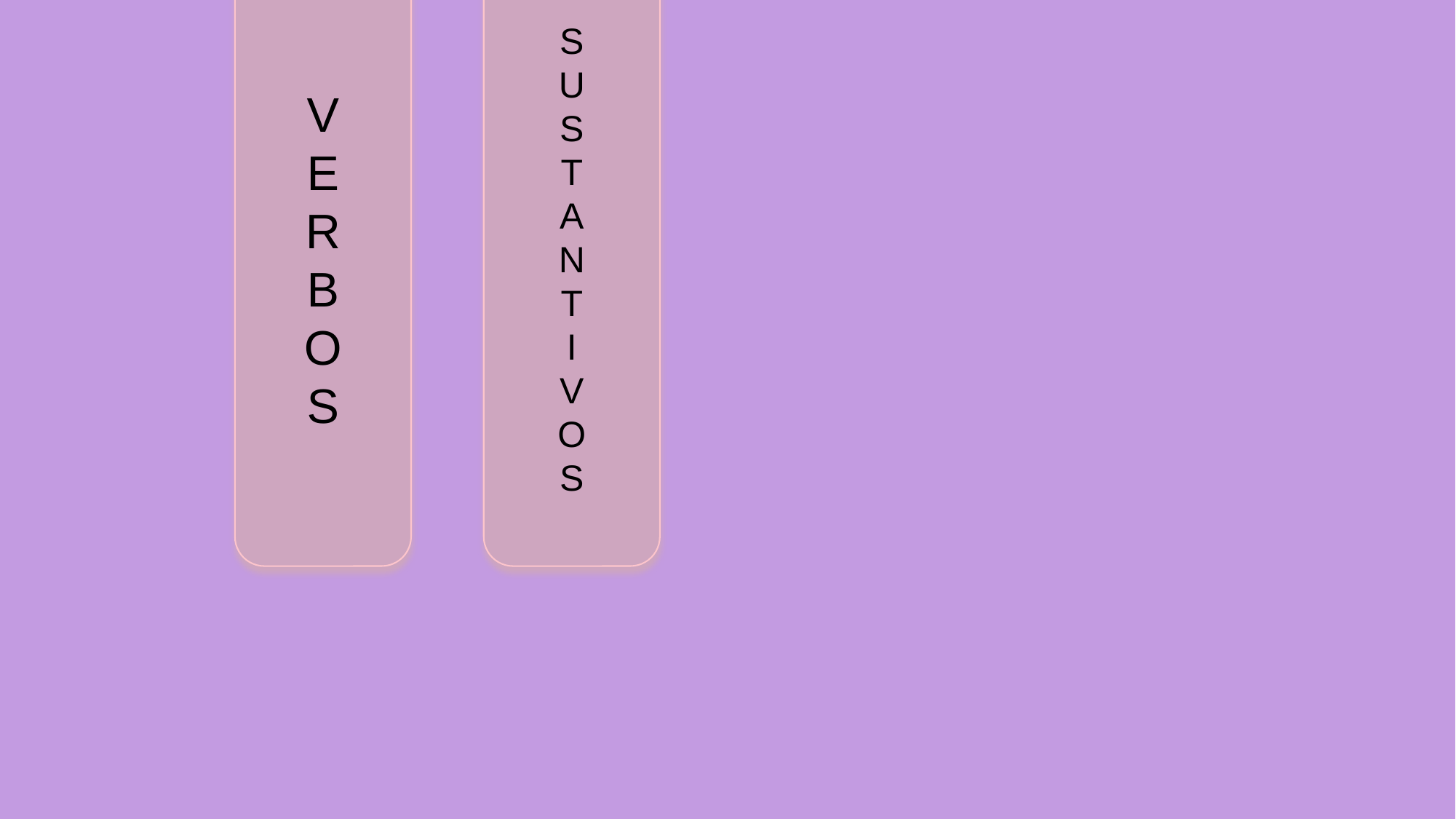

V
E
R
B
O
S
S
U
S
T
A
N
T
I
V
O
S